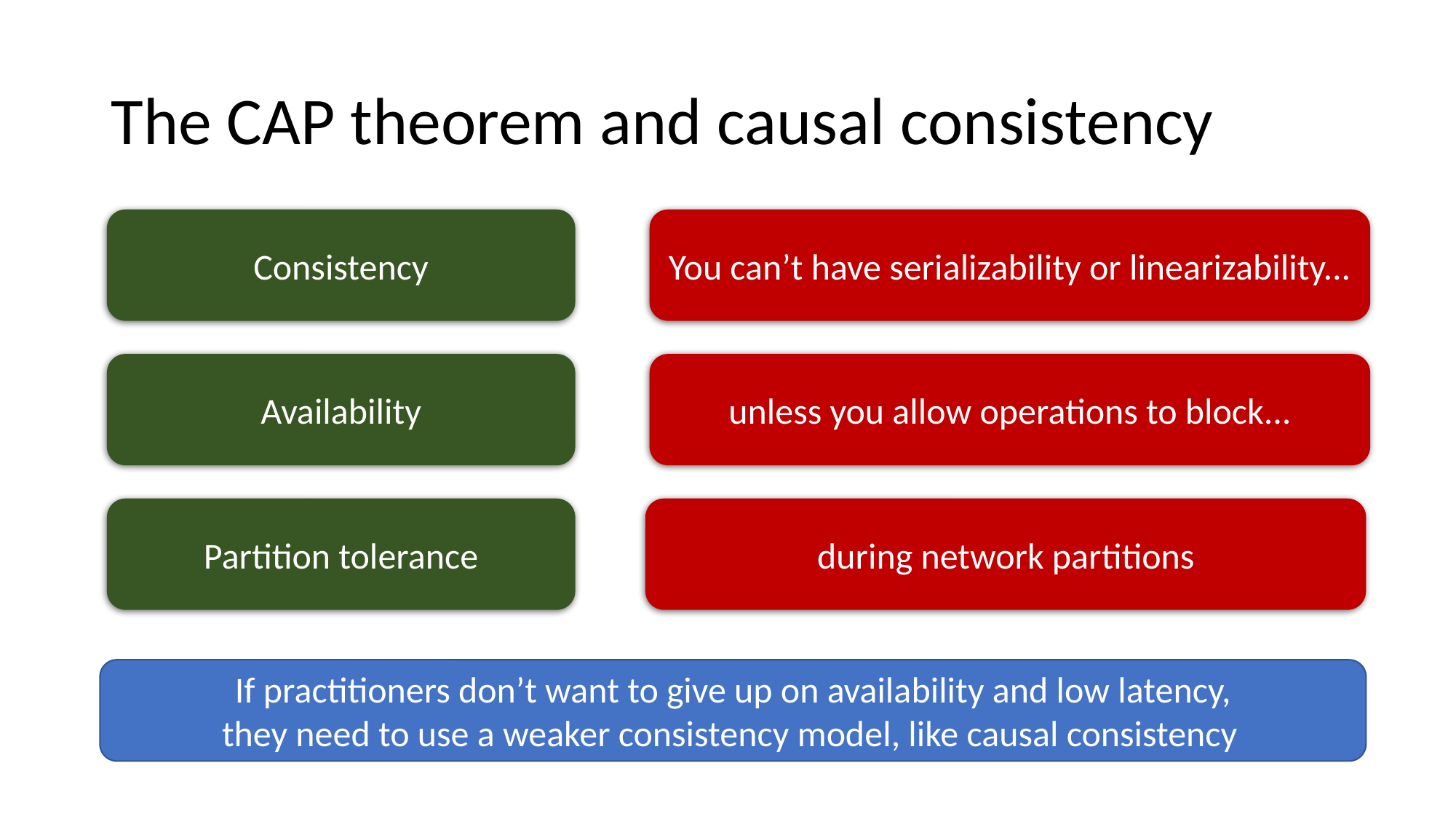

# The CAP theorem and causal consistency
Consistency
Availability
Partition tolerance
You can’t have serializability or linearizability...
unless you allow operations to block...
during network partitions
If practitioners don’t want to give up on availability and low latency,
they need to use a weaker consistency model, like causal consistency